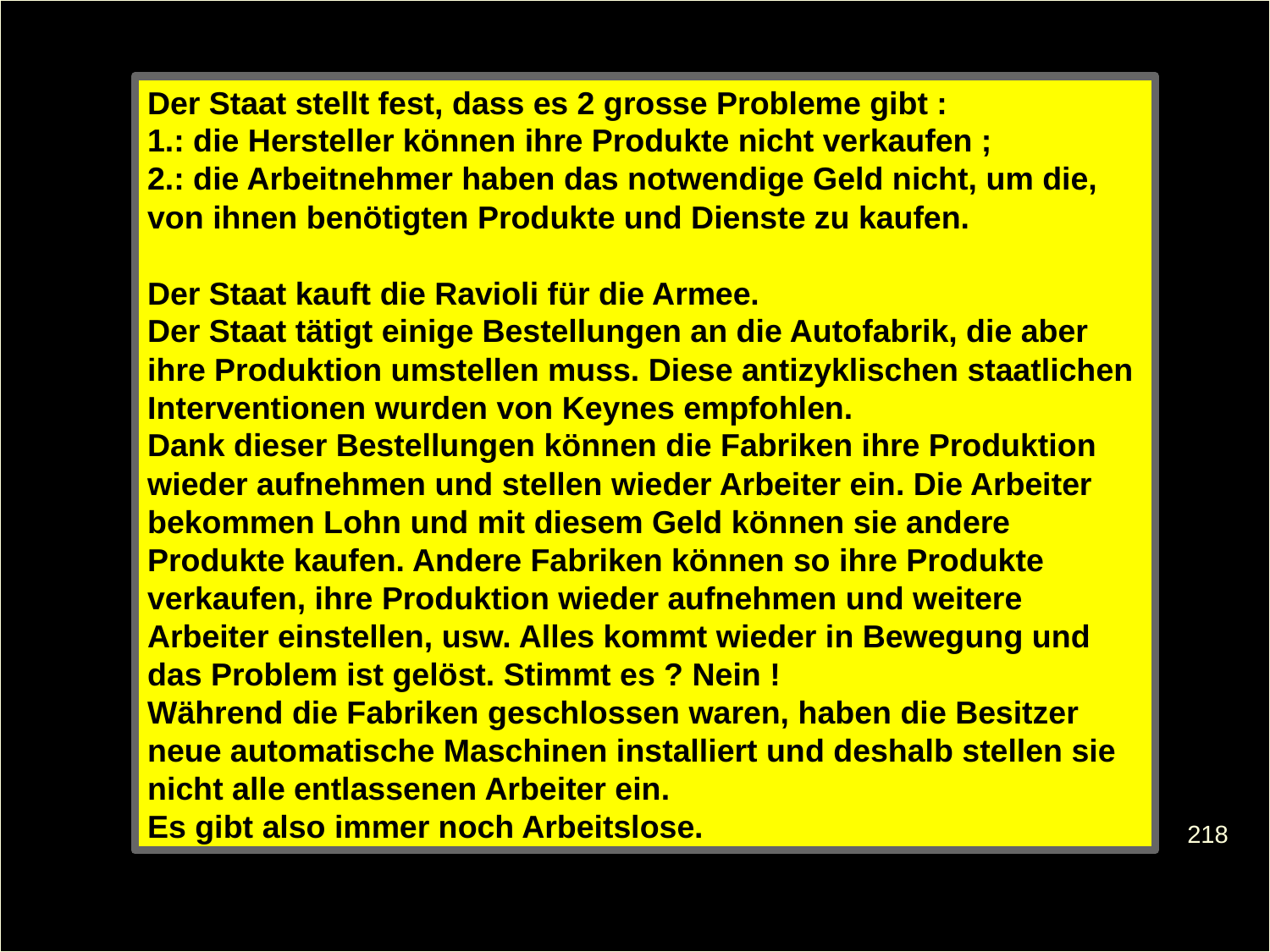

Der Staat stellt fest, dass es 2 grosse Probleme gibt :
1.: die Hersteller können ihre Produkte nicht verkaufen ;
2.: die Arbeitnehmer haben das notwendige Geld nicht, um die, von ihnen benötigten Produkte und Dienste zu kaufen.

Der Staat kauft die Ravioli für die Armee.
Der Staat tätigt einige Bestellungen an die Autofabrik, die aber ihre Produktion umstellen muss. Diese antizyklischen staatlichen Interventionen wurden von Keynes empfohlen.
Dank dieser Bestellungen können die Fabriken ihre Produktion wieder aufnehmen und stellen wieder Arbeiter ein. Die Arbeiter bekommen Lohn und mit diesem Geld können sie andere Produkte kaufen. Andere Fabriken können so ihre Produkte verkaufen, ihre Produktion wieder aufnehmen und weitere Arbeiter einstellen, usw. Alles kommt wieder in Bewegung und das Problem ist gelöst. Stimmt es ? Nein !
Während die Fabriken geschlossen waren, haben die Besitzer neue automatische Maschinen installiert und deshalb stellen sie nicht alle entlassenen Arbeiter ein.
Es gibt also immer noch Arbeitslose.
218